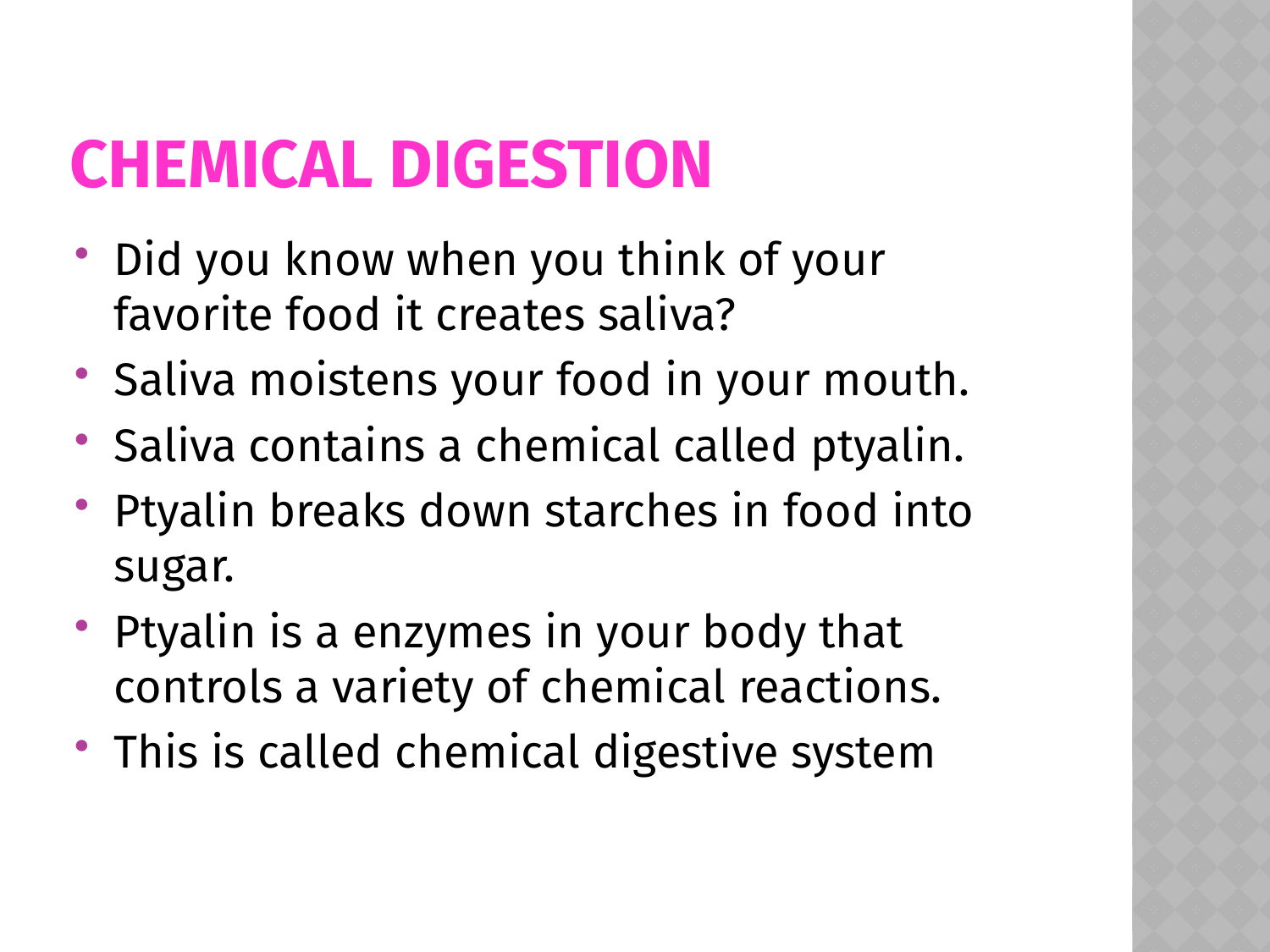

# Chemical digestion
Did you know when you think of your favorite food it creates saliva?
Saliva moistens your food in your mouth.
Saliva contains a chemical called ptyalin.
Ptyalin breaks down starches in food into sugar.
Ptyalin is a enzymes in your body that controls a variety of chemical reactions.
This is called chemical digestive system